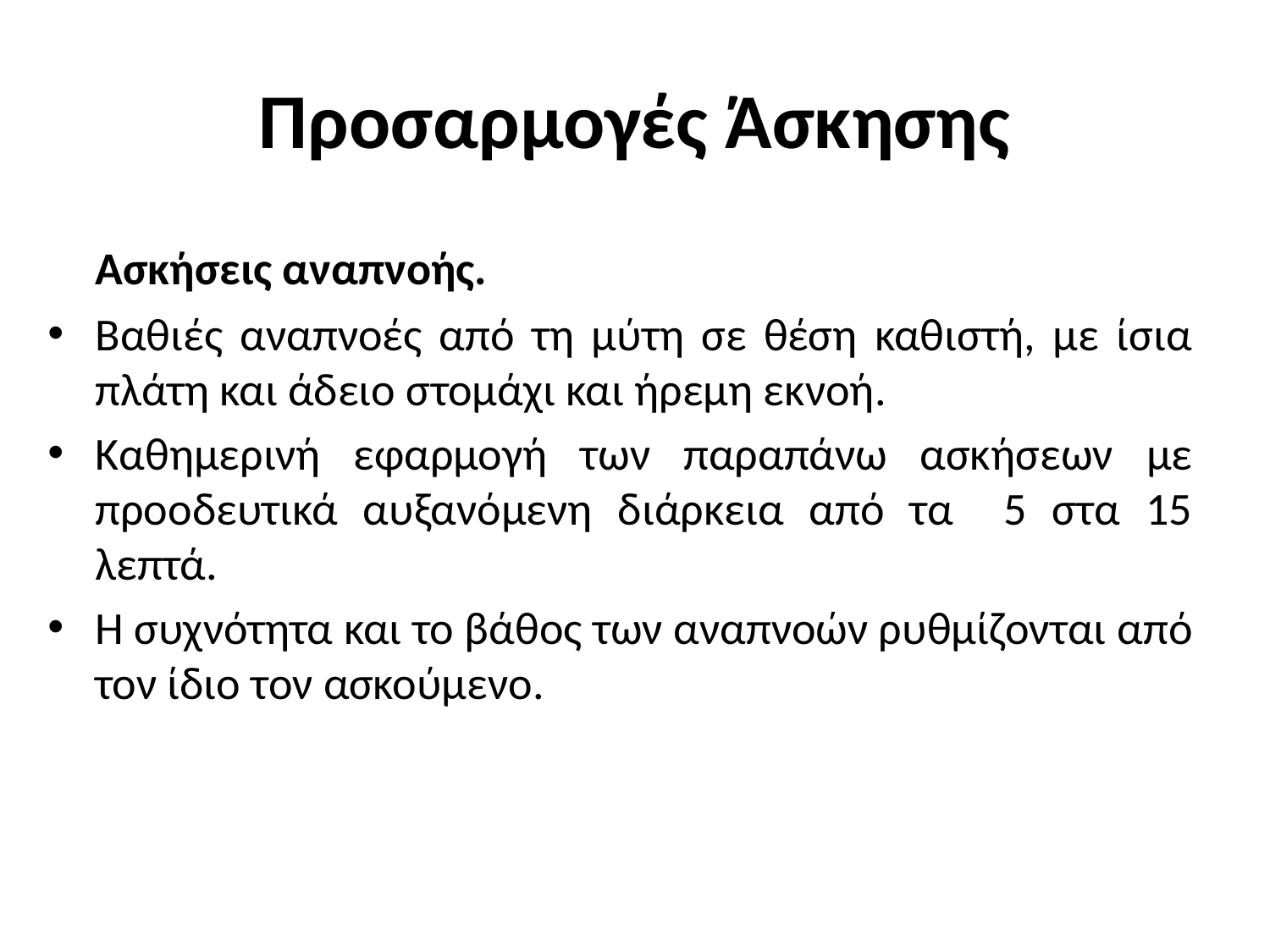

# Προσαρμογές Άσκησης
	Ασκήσεις αναπνοής.
Βαθιές αναπνοές από τη μύτη σε θέση καθιστή, με ίσια πλάτη και άδειο στομάχι και ήρεμη εκνοή.
Καθημερινή εφαρμογή των παραπάνω ασκήσεων με προοδευτικά αυξανόμενη διάρκεια από τα  5 στα 15 λεπτά.
Η συχνότητα και το βάθος των αναπνοών ρυθμίζονται από τον ίδιο τον ασκούμενο.